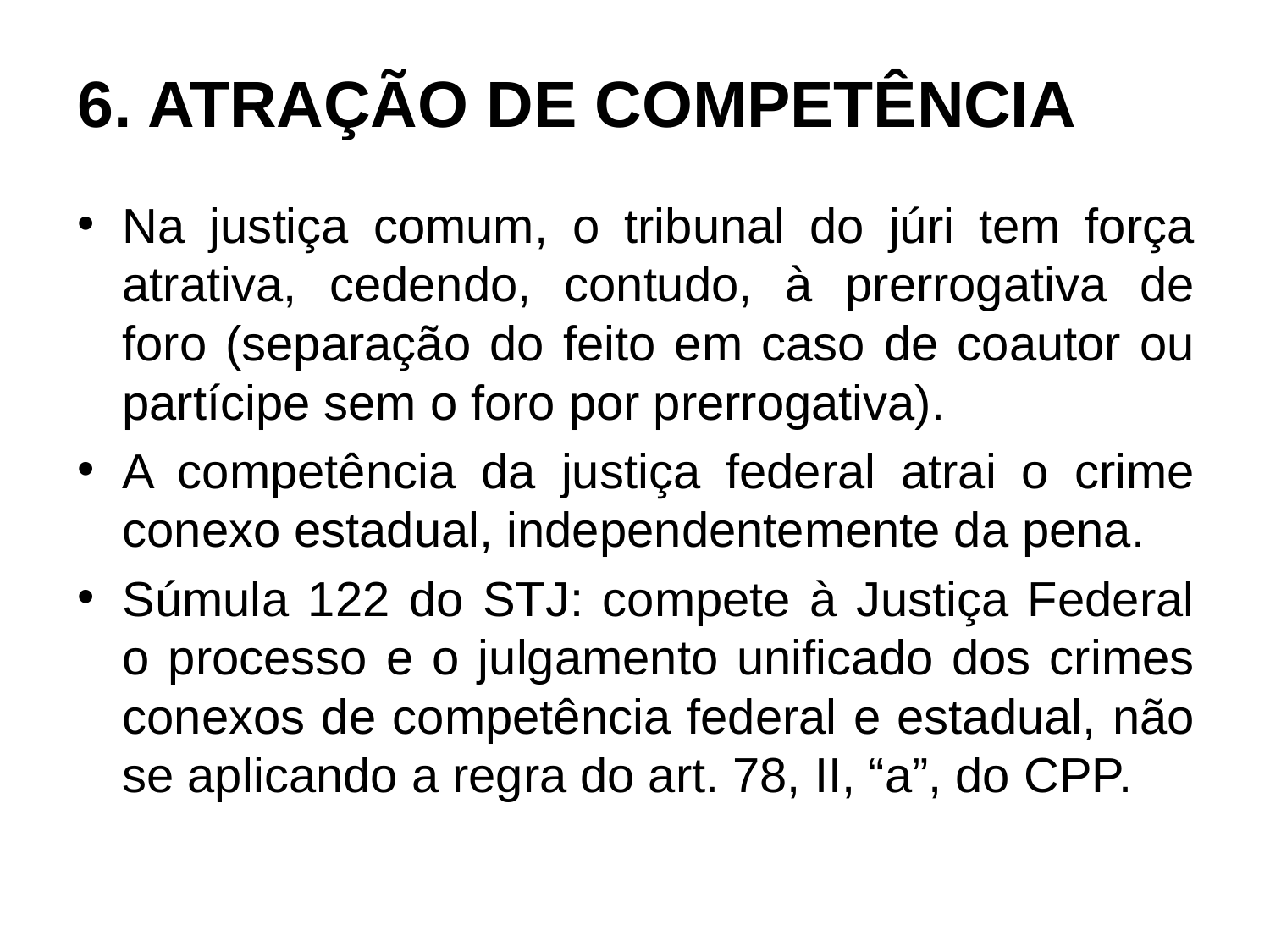

# 6. ATRAÇÃO DE COMPETÊNCIA
Na justiça comum, o tribunal do júri tem força atrativa, cedendo, contudo, à prerrogativa de foro (separação do feito em caso de coautor ou partícipe sem o foro por prerrogativa).
A competência da justiça federal atrai o crime conexo estadual, independentemente da pena.
Súmula 122 do STJ: compete à Justiça Federal o processo e o julgamento unificado dos crimes conexos de competência federal e estadual, não se aplicando a regra do art. 78, II, “a”, do CPP.